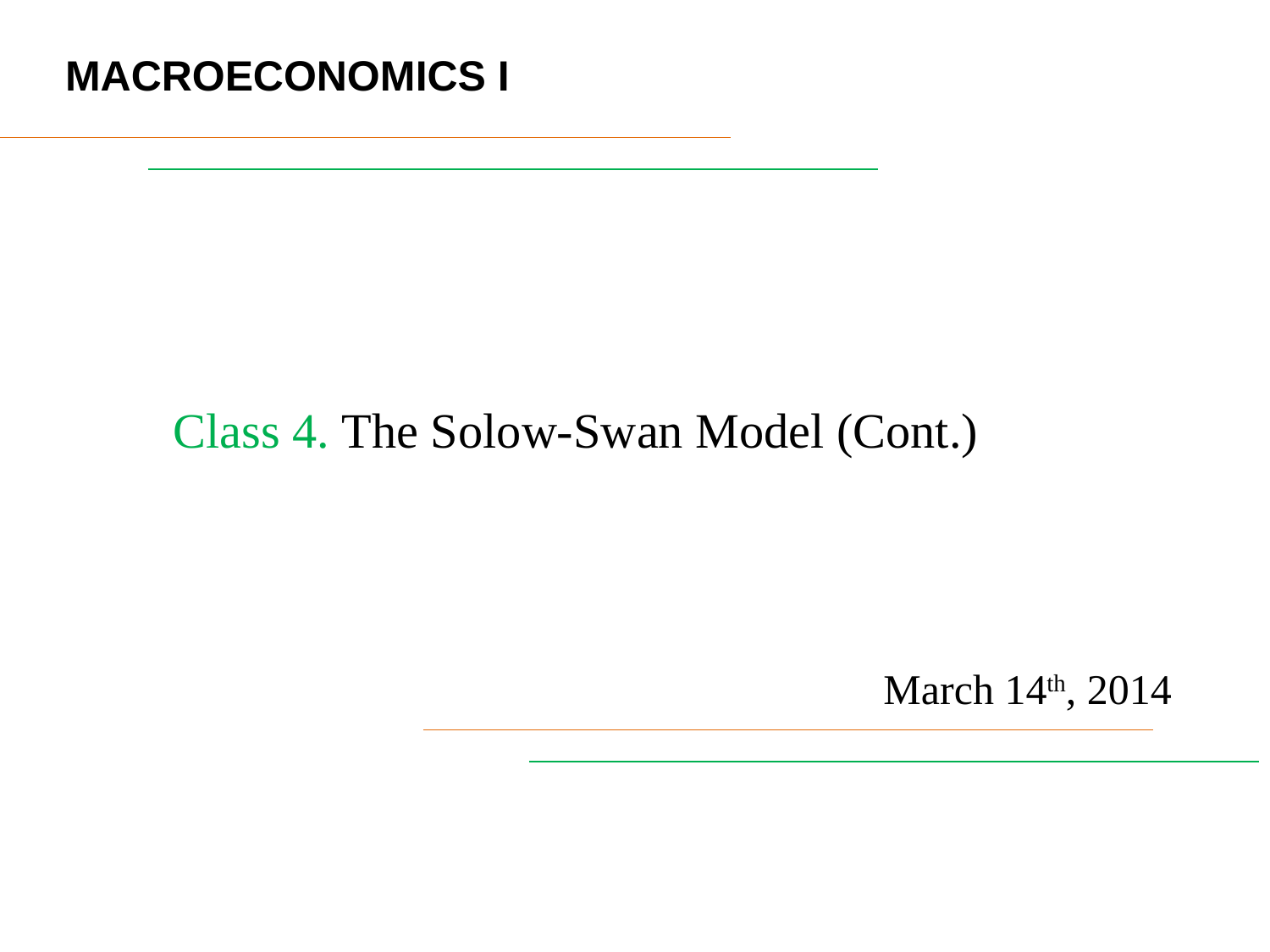

MACROECONOMICS I

Class 4. The Solow-Swan Model (Cont.)
March 14th, 2014